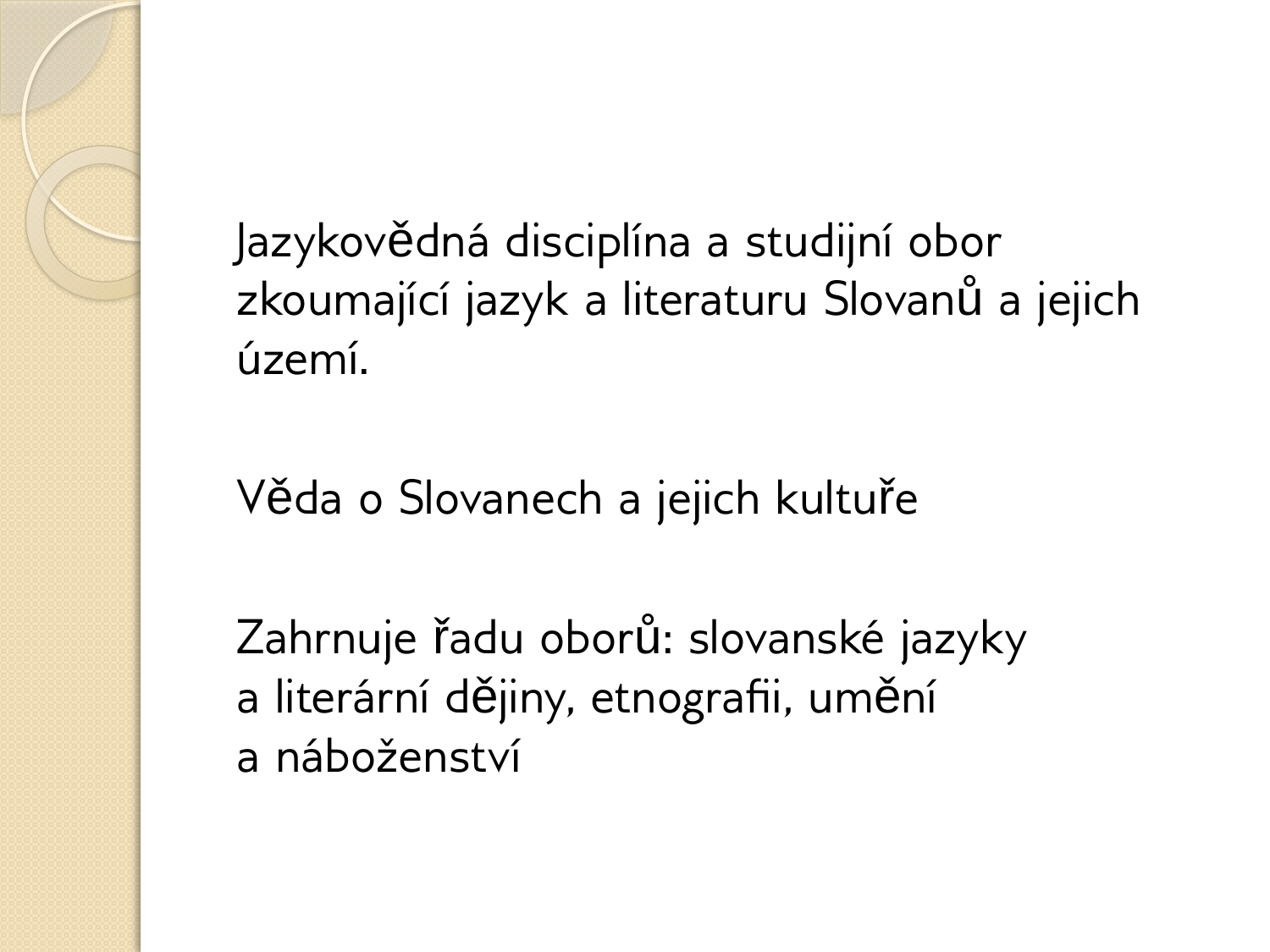

#
Jazykovědná disciplína a studijní obor zkoumající jazyk a literaturu Slovanů a jejich území.

Věda o Slovanech a jejich kultuře

Zahrnuje řadu oborů: slovanské jazyky a literární dějiny, etnografii, umění a náboženství